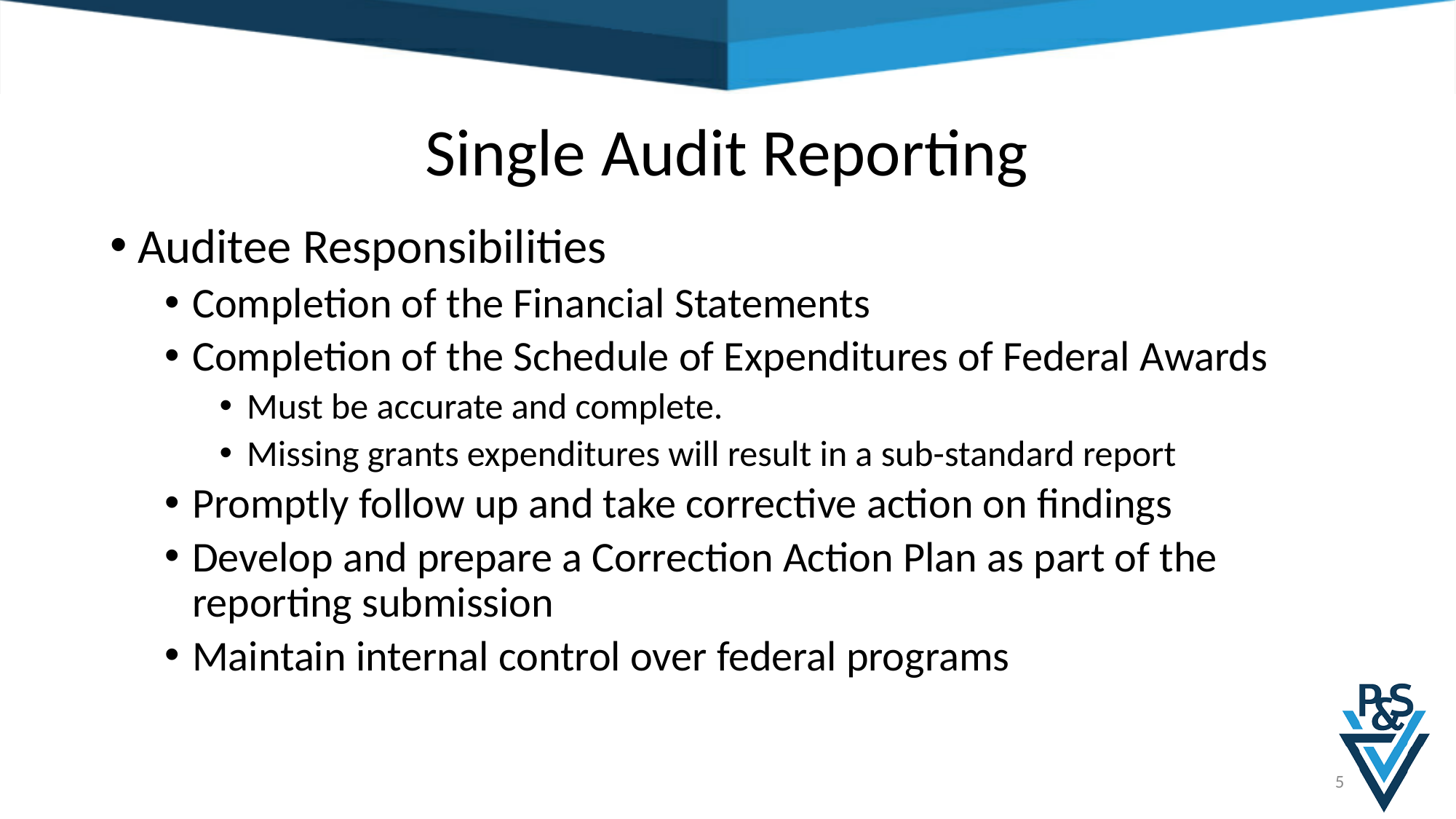

# Single Audit Reporting
Auditee Responsibilities
Completion of the Financial Statements
Completion of the Schedule of Expenditures of Federal Awards
Must be accurate and complete.
Missing grants expenditures will result in a sub-standard report
Promptly follow up and take corrective action on findings
Develop and prepare a Correction Action Plan as part of the reporting submission
Maintain internal control over federal programs
5